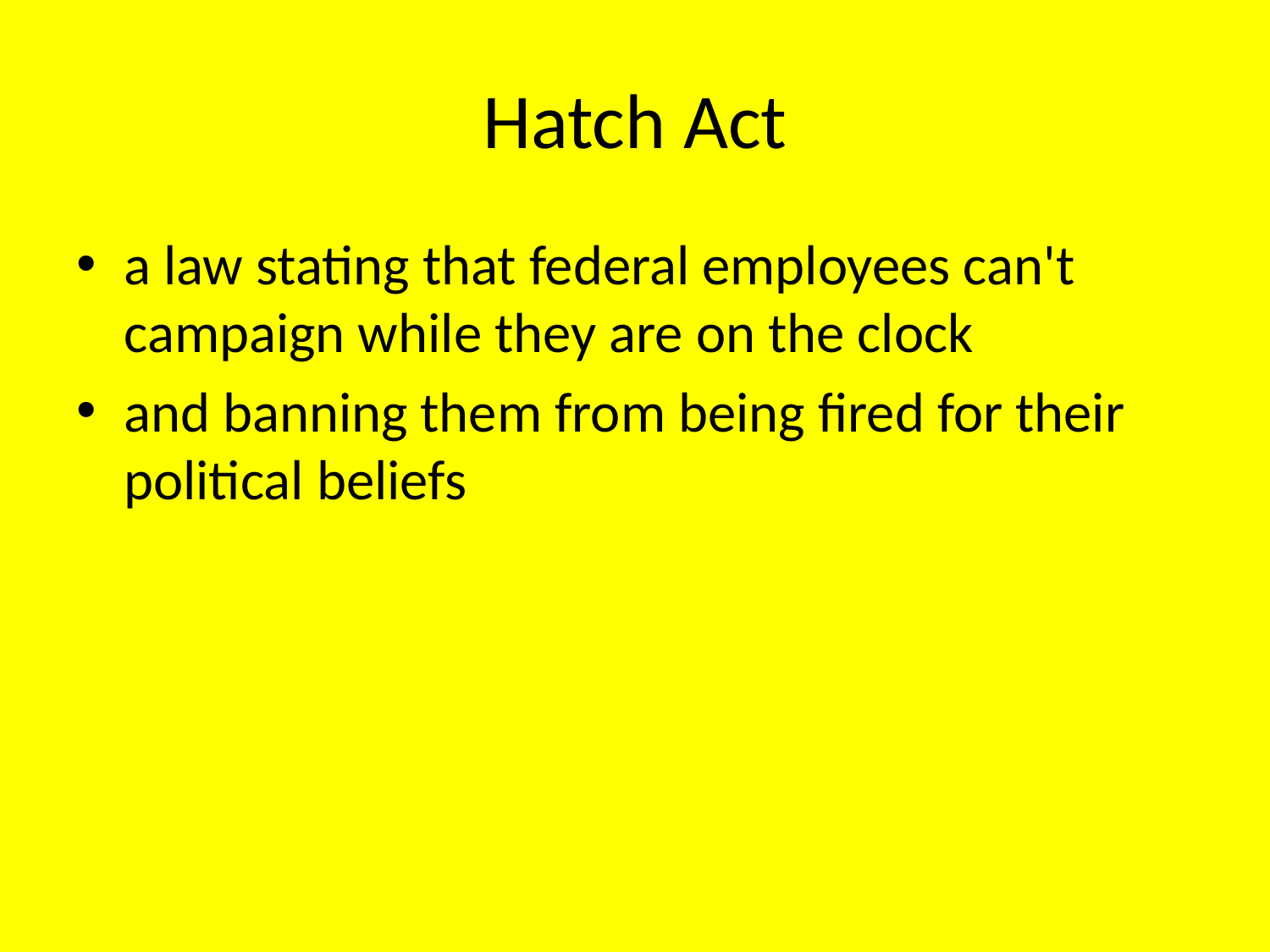

# Hatch Act
a law stating that federal employees can't campaign while they are on the clock
and banning them from being fired for their political beliefs